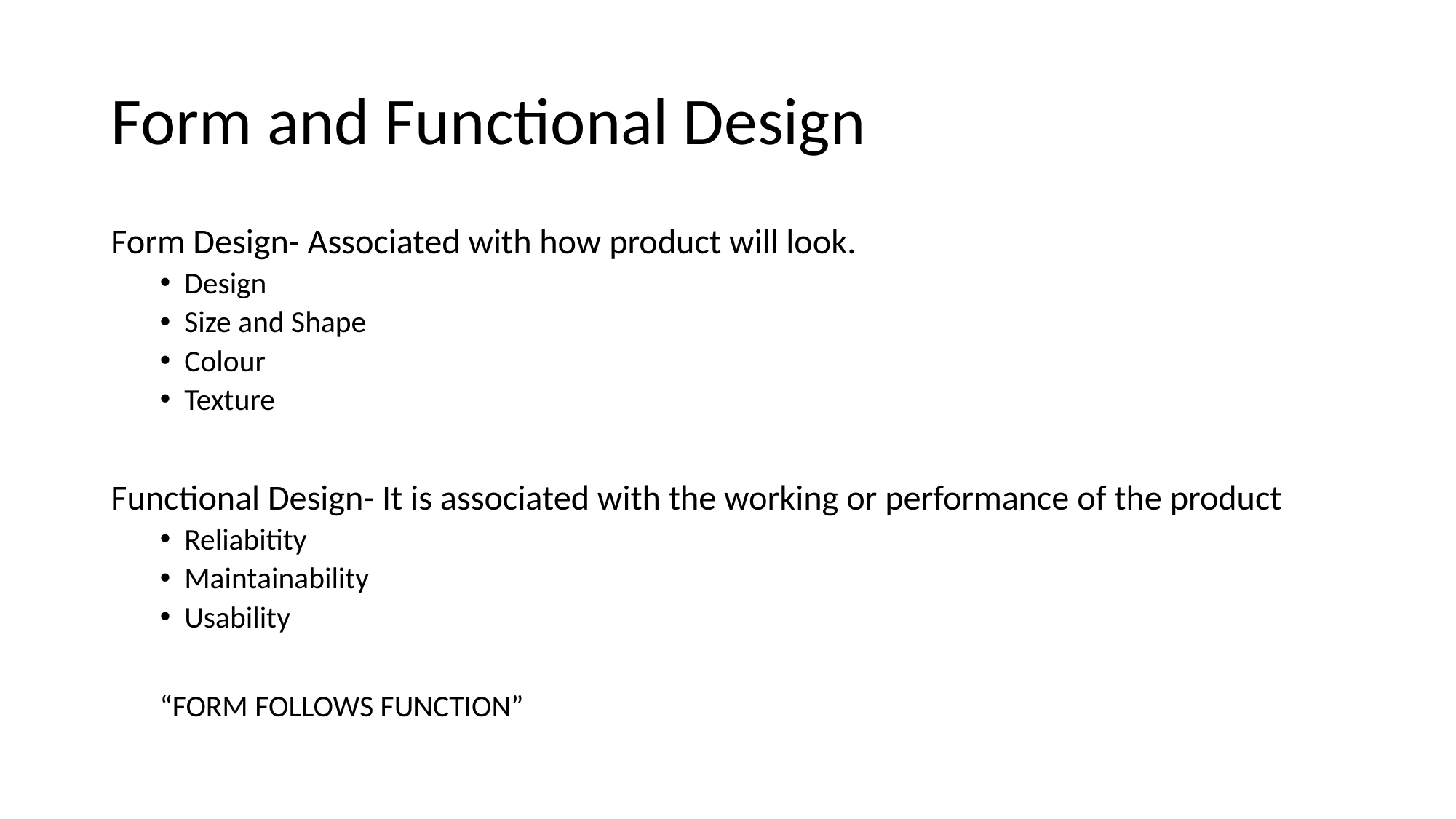

# Form and Functional Design
Form Design- Associated with how product will look.
Design
Size and Shape
Colour
Texture

Functional Design- It is associated with the working or performance of the product
Reliabitity
Maintainability
Usability

“FORM FOLLOWS FUNCTION”